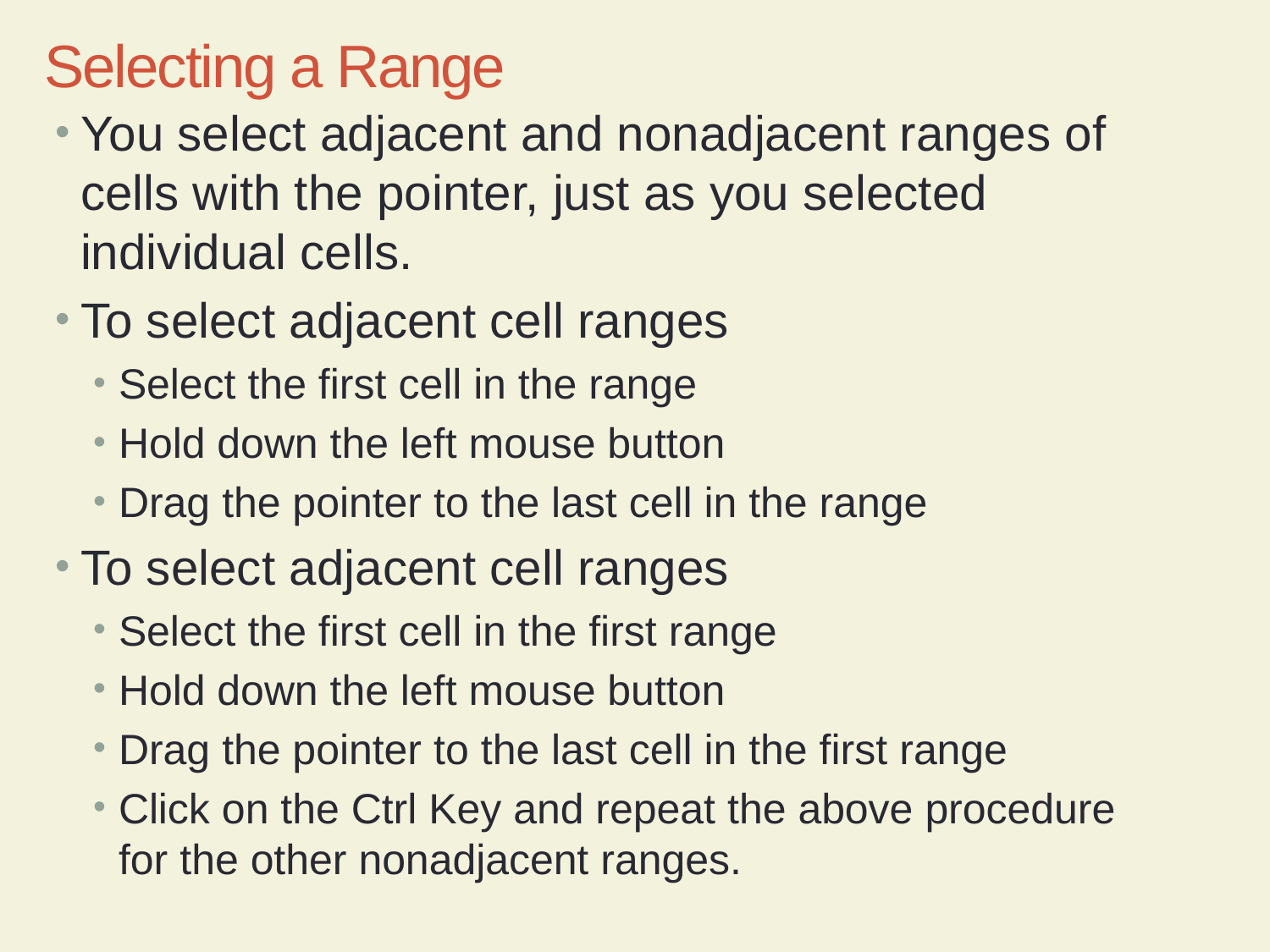

Selecting a Range
You select adjacent and nonadjacent ranges of cells with the pointer, just as you selected individual cells.
To select adjacent cell ranges
Select the first cell in the range
Hold down the left mouse button
Drag the pointer to the last cell in the range
To select adjacent cell ranges
Select the first cell in the first range
Hold down the left mouse button
Drag the pointer to the last cell in the first range
Click on the Ctrl Key and repeat the above procedure for the other nonadjacent ranges.